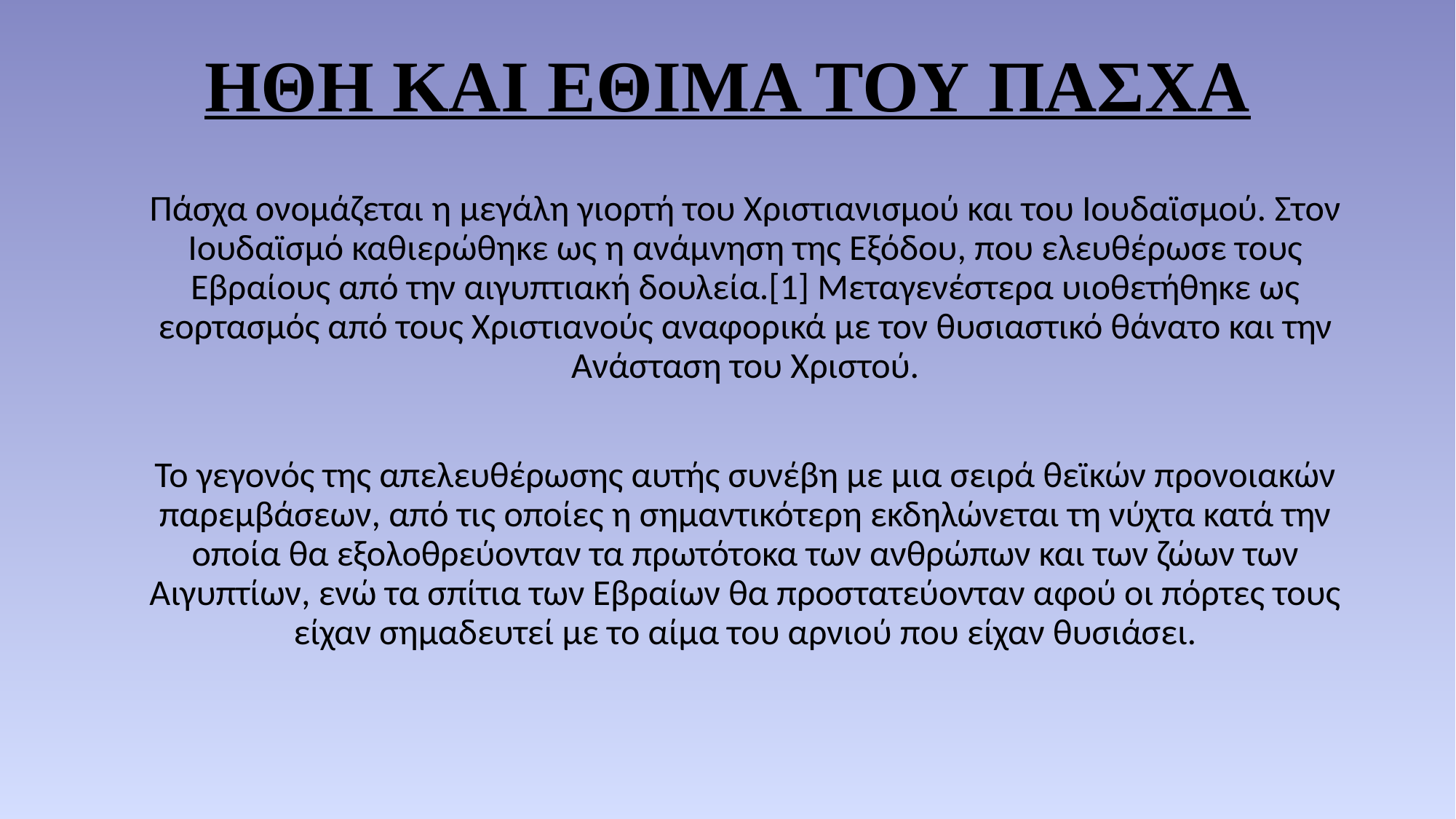

# ΗΘΗ ΚΑΙ ΕΘΙΜΑ ΤΟΥ ΠΑΣΧΑ
Πάσχα ονομάζεται η μεγάλη γιορτή του Χριστιανισμού και του Ιουδαϊσμού. Στον Ιουδαϊσμό καθιερώθηκε ως η ανάμνηση της Εξόδου, που ελευθέρωσε τους Εβραίους από την αιγυπτιακή δουλεία.[1] Μεταγενέστερα υιοθετήθηκε ως εορτασμός από τους Χριστιανούς αναφορικά με τον θυσιαστικό θάνατο και την Ανάσταση του Χριστού.

Το γεγονός της απελευθέρωσης αυτής συνέβη με μια σειρά θεϊκών προνοιακών παρεμβάσεων, από τις οποίες η σημαντικότερη εκδηλώνεται τη νύχτα κατά την οποία θα εξολοθρεύονταν τα πρωτότοκα των ανθρώπων και των ζώων των Αιγυπτίων, ενώ τα σπίτια των Εβραίων θα προστατεύονταν αφού οι πόρτες τους είχαν σημαδευτεί με το αίμα του αρνιού που είχαν θυσιάσει.